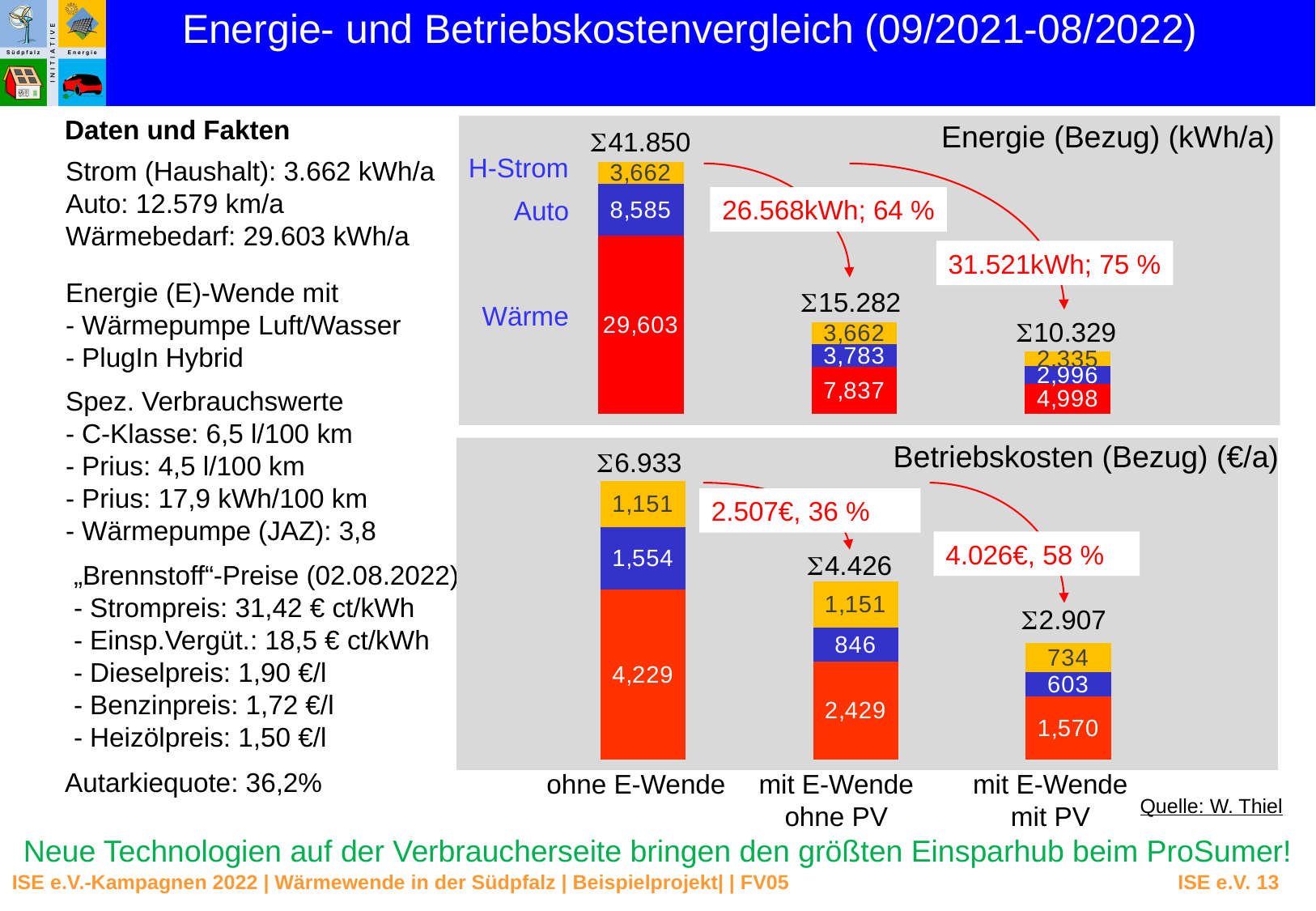

Energie- und Betriebskostenvergleich (09/2021-08/2022)
Daten und Fakten
Energie (Bezug) (kWh/a)

Σ 41.850

### Chart

| Category |  |  |  |
|---|---|---|---|
H-Strom
Auto
Σ 15.282
Wärme
Σ 10.329
ohne E-Wende
mit E-Wende
ohne PV
mit E-Wende
mit PV
Strom (Haushalt): 3.662 kWh/a
Auto: 12.579 km/a
Wärmebedarf: 29.603 kWh/a

26.568kWh; 64 %

31.521kWh; 75 %
Energie (E)-Wende mit
- Wärmepumpe Luft/Wasser
- PlugIn Hybrid
Spez. Verbrauchswerte
- C-Klasse: 6,5 l/100 km
- Prius: 4,5 l/100 km
- Prius: 17,9 kWh/100 km
- Wärmepumpe (JAZ): 3,8

### Chart

| Category |  |  |  |
|---|---|---|---|
Betriebskosten (Bezug) (€/a)

Σ 6.933
Σ 4.426
Σ 2.907

2.507€, 36 %

4.026€, 58 %
„Brennstoff“-Preise (02.08.2022)
- Strompreis: 31,42 € ct/kWh
- Einsp.Vergüt.: 18,5 € ct/kWh
- Dieselpreis: 1,90 €/l
- Benzinpreis: 1,72 €/l
- Heizölpreis: 1,50 €/l
Autarkiequote: 36,2%
Quelle: W. Thiel
Neue Technologien auf der Verbraucherseite bringen den größten Einsparhub beim ProSumer!